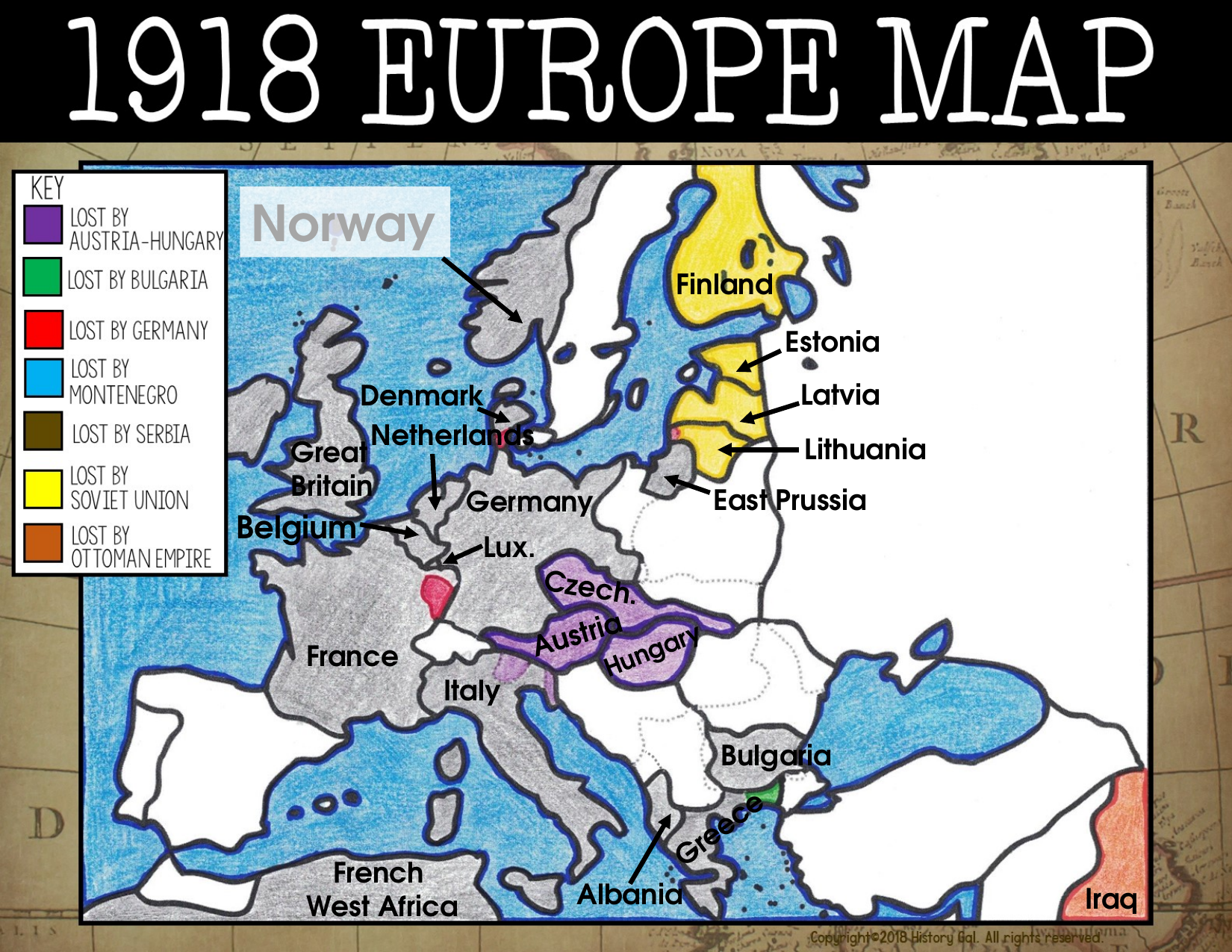

Norway
Finland
Estonia
Latvia
Denmark
Netherlands
Lithuania
Great Britain
East Prussia
Germany
Belgium
Lux.
Czech.
Austria
Hungary
France
Italy
Bulgaria
Greece
French
West Africa
Albania
Iraq